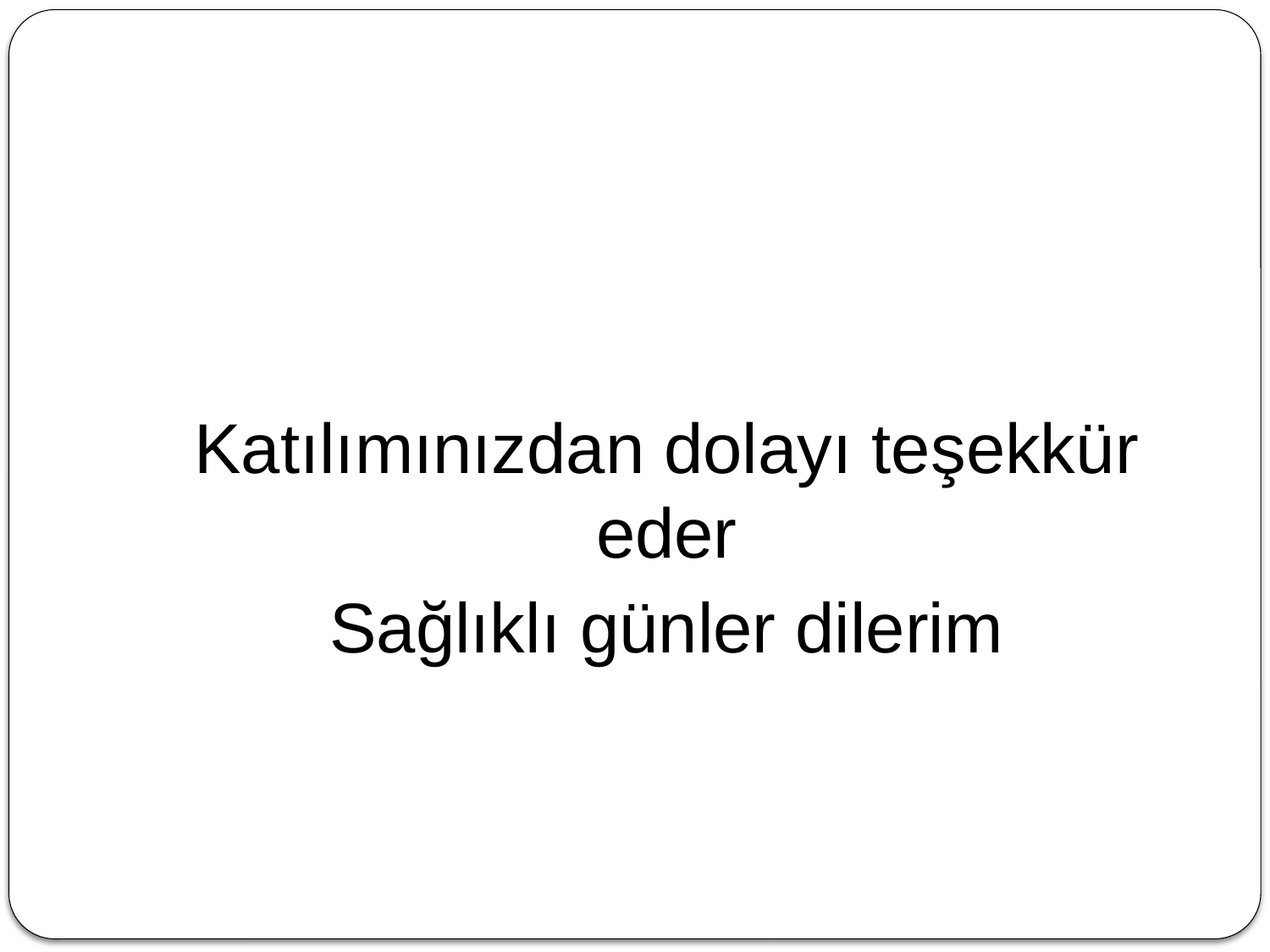

#

Katılımınızdan dolayı teşekkür eder
Sağlıklı günler dilerim